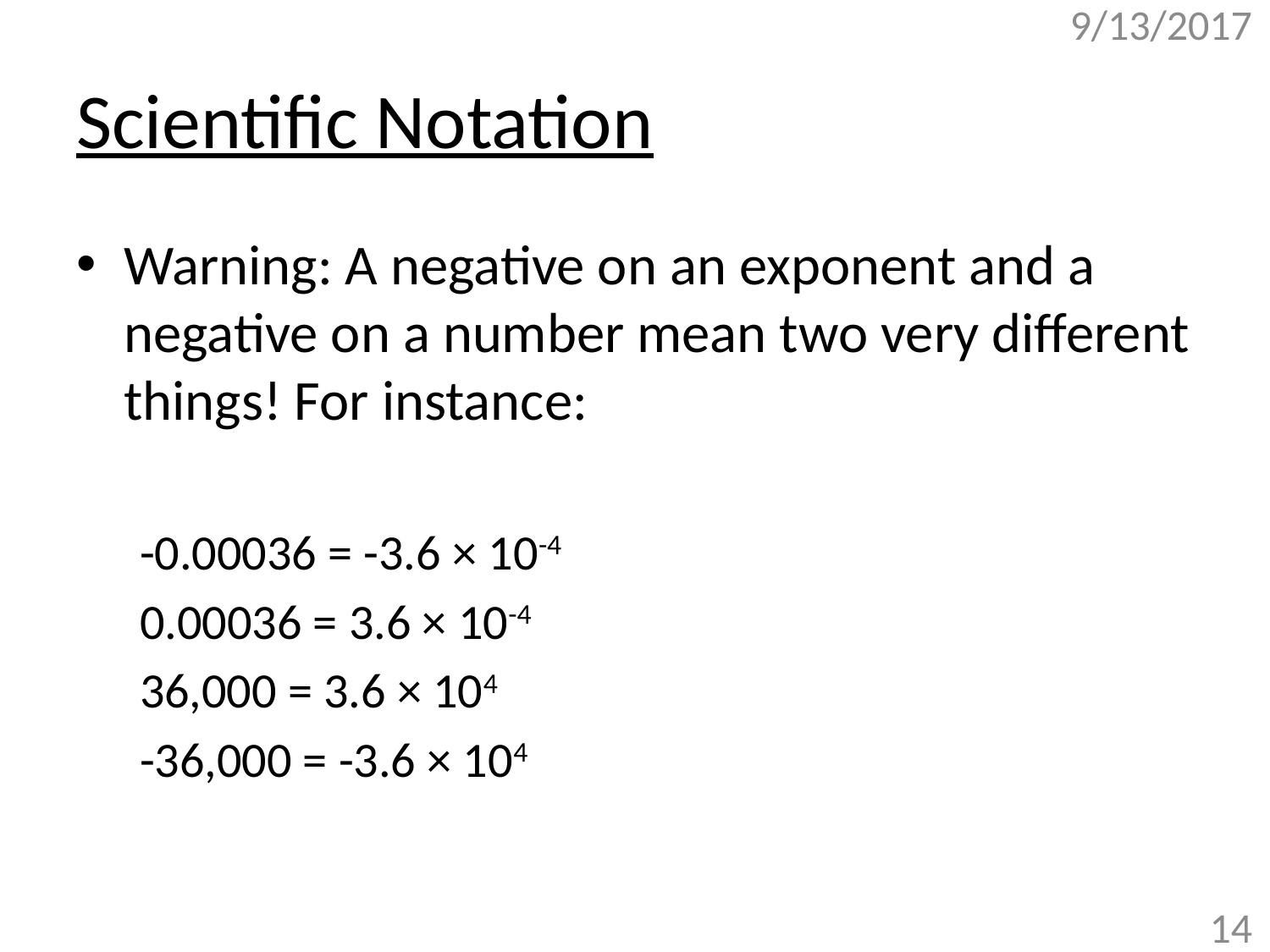

9/13/2017
# Scientific Notation
Warning: A negative on an exponent and a negative on a number mean two very different things! For instance:

-0.00036 = -3.6 × 10-4
0.00036 = 3.6 × 10-4
36,000 = 3.6 × 104
-36,000 = -3.6 × 104
14